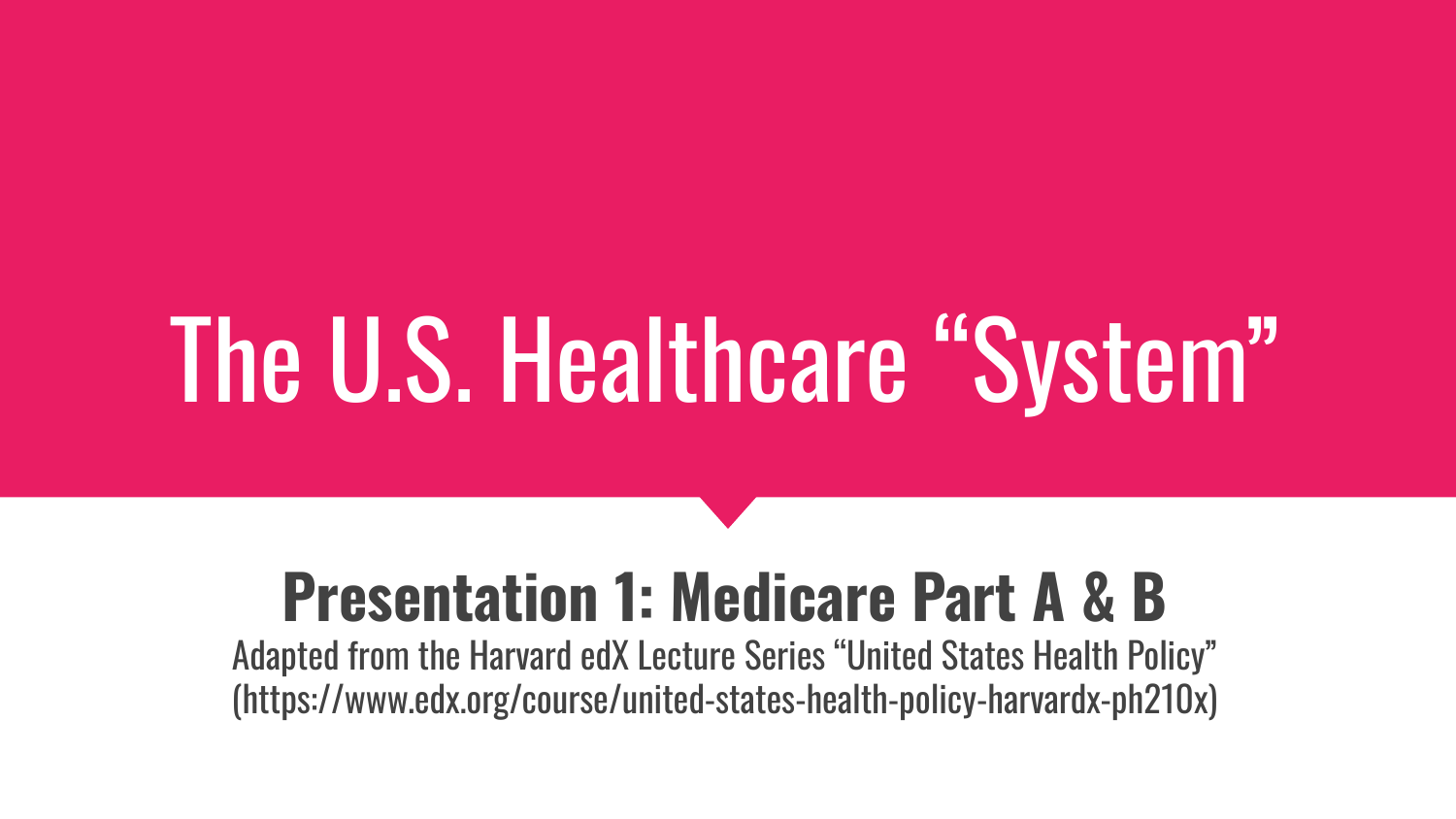

# The U.S. Healthcare “System”
Presentation 1: Medicare Part A & B
Adapted from the Harvard edX Lecture Series “United States Health Policy” (https://www.edx.org/course/united-states-health-policy-harvardx-ph210x)